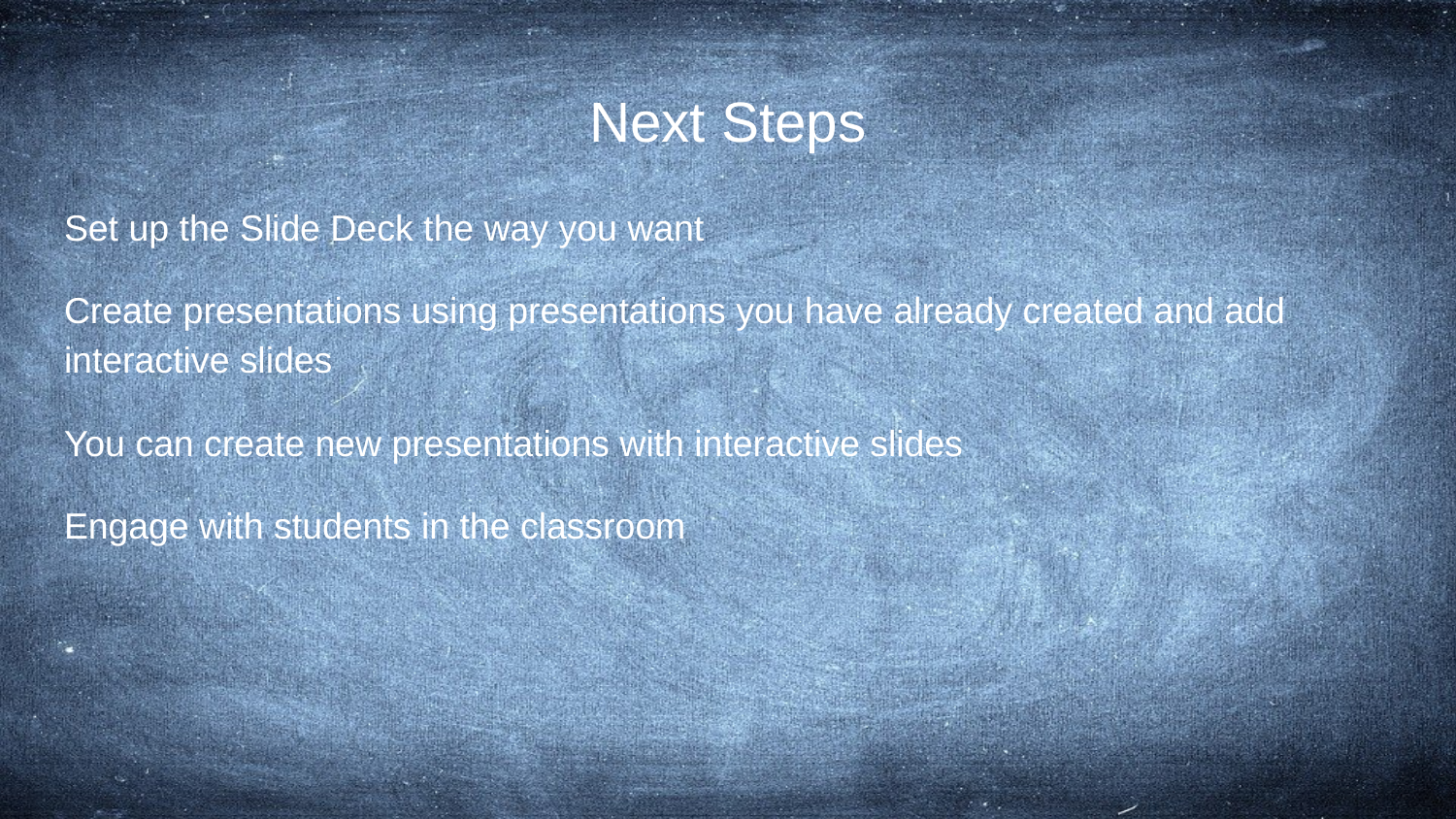

# Next Steps
Set up the Slide Deck the way you want
Create presentations using presentations you have already created and add interactive slides
You can create new presentations with interactive slides
Engage with students in the classroom